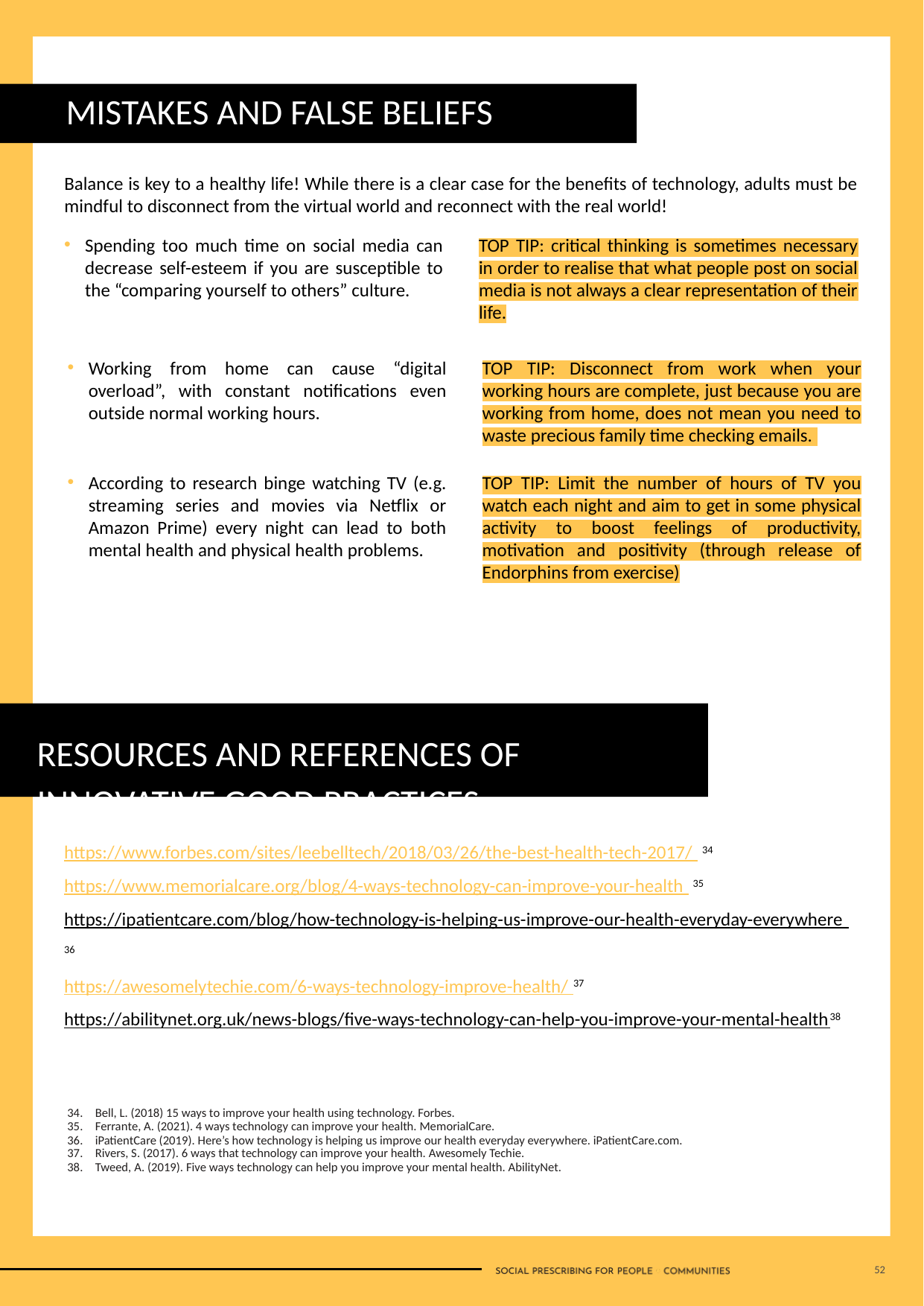

MISTAKES AND FALSE BELIEFS
Balance is key to a healthy life! While there is a clear case for the benefits of technology, adults must be mindful to disconnect from the virtual world and reconnect with the real world!
Spending too much time on social media can decrease self-esteem if you are susceptible to the “comparing yourself to others” culture.

TOP TIP: critical thinking is sometimes necessary in order to realise that what people post on social media is not always a clear representation of their life.
Working from home can cause “digital overload”, with constant notifications even outside normal working hours.

TOP TIP: Disconnect from work when your working hours are complete, just because you are working from home, does not mean you need to waste precious family time checking emails.
According to research binge watching TV (e.g. streaming series and movies via Netflix or Amazon Prime) every night can lead to both mental health and physical health problems.

TOP TIP: Limit the number of hours of TV you watch each night and aim to get in some physical activity to boost feelings of productivity, motivation and positivity (through release of Endorphins from exercise)

RESOURCES AND REFERENCES OF INNOVATIVE GOOD PRACTICES
https://www.forbes.com/sites/leebelltech/2018/03/26/the-best-health-tech-2017/  34
https://www.memorialcare.org/blog/4-ways-technology-can-improve-your-health  35
https://ipatientcare.com/blog/how-technology-is-helping-us-improve-our-health-everyday-everywhere 36
https://awesomelytechie.com/6-ways-technology-improve-health/ 37
https://abilitynet.org.uk/news-blogs/five-ways-technology-can-help-you-improve-your-mental-health38

Bell, L. (2018) 15 ways to improve your health using technology. Forbes.
Ferrante, A. (2021). 4 ways technology can improve your health. MemorialCare.
iPatientCare (2019). Here’s how technology is helping us improve our health everyday everywhere. iPatientCare.com.
Rivers, S. (2017). 6 ways that technology can improve your health. Awesomely Techie.
Tweed, A. (2019). Five ways technology can help you improve your mental health. AbilityNet.
52